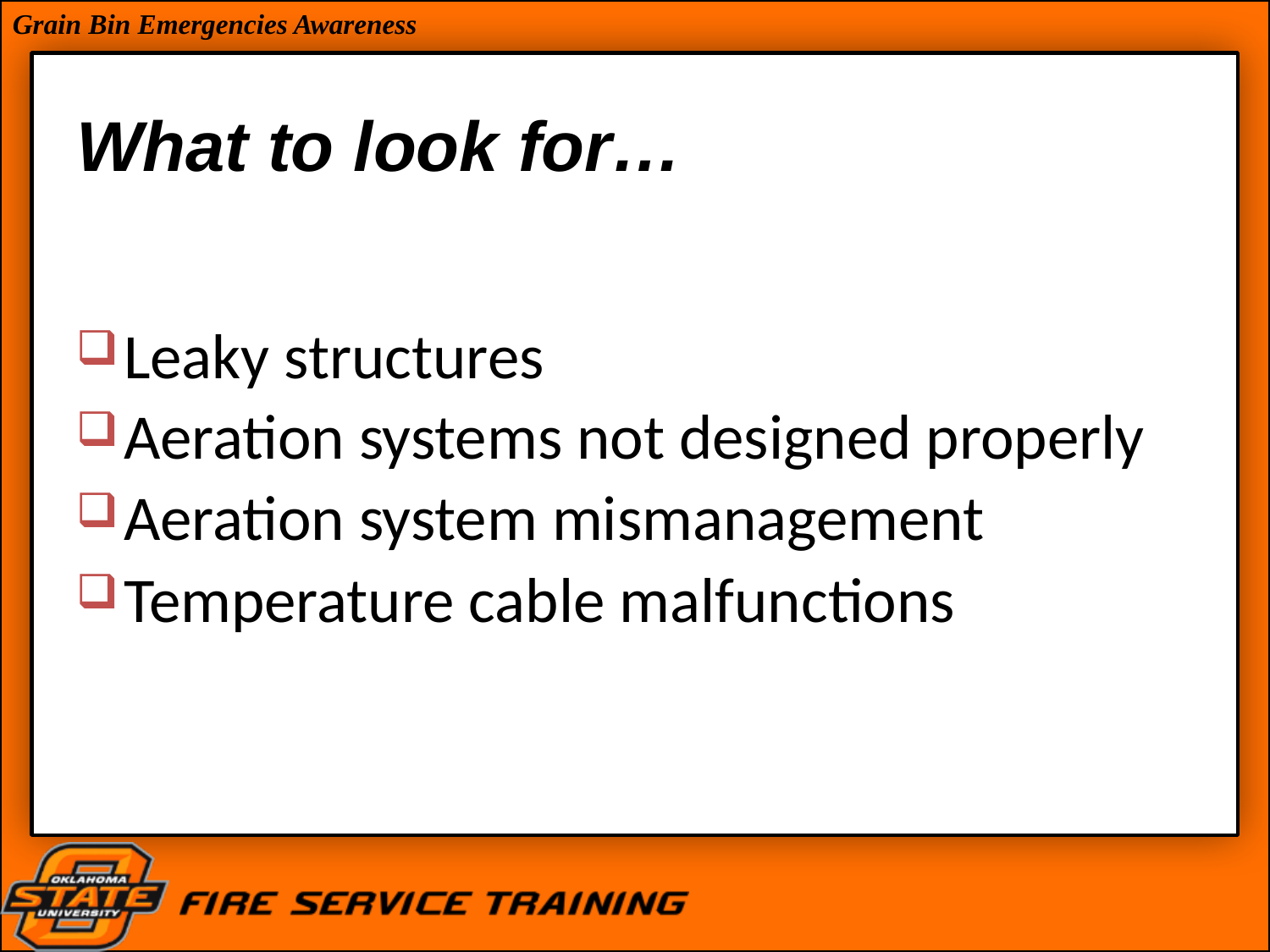

# What to look for…
Leaky structures
Aeration systems not designed properly
Aeration system mismanagement
Temperature cable malfunctions